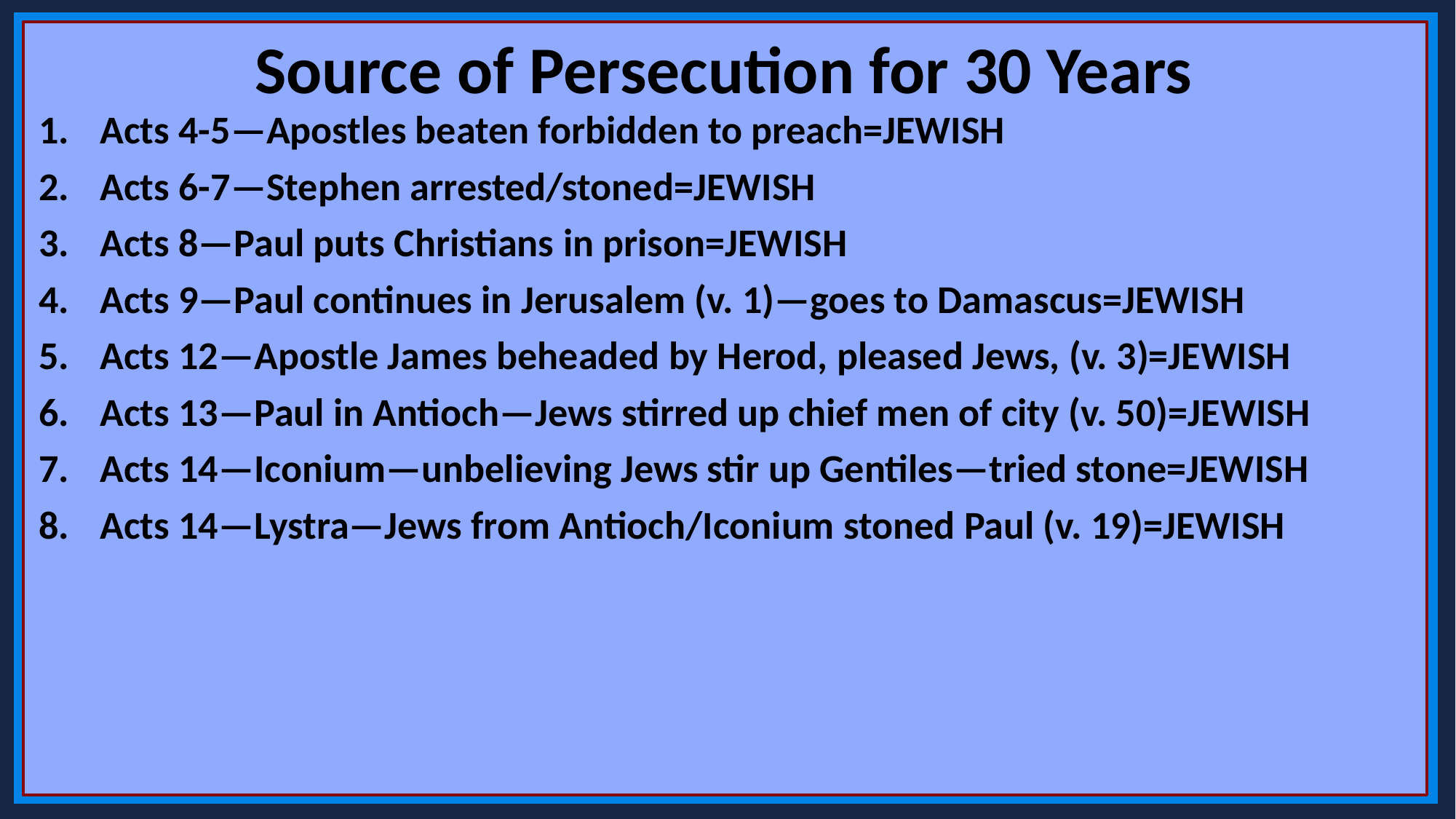

Source of Persecution for 30 Years
Acts 4-5—Apostles beaten forbidden to preach=JEWISH
Acts 6-7—Stephen arrested/stoned=JEWISH
Acts 8—Paul puts Christians in prison=JEWISH
Acts 9—Paul continues in Jerusalem (v. 1)—goes to Damascus=JEWISH
Acts 12—Apostle James beheaded by Herod, pleased Jews, (v. 3)=JEWISH
Acts 13—Paul in Antioch—Jews stirred up chief men of city (v. 50)=JEWISH
Acts 14—Iconium—unbelieving Jews stir up Gentiles—tried stone=JEWISH
Acts 14—Lystra—Jews from Antioch/Iconium stoned Paul (v. 19)=JEWISH
  1  The REVELATION of Jesus Christ, which God gave Him to show His servants—which must shortly take place…
  11  “What you see, write in a book and send it to the seven churches which are in Asia: to Ephesus, to Smyrna, to Pergamos, to Thyatira, to Sardis, to Philadelphia, and to Laodicea."
3  Blessed is he who reads and those who hear the words of this prophecy, and keep those things which are written in it; for the time is near.